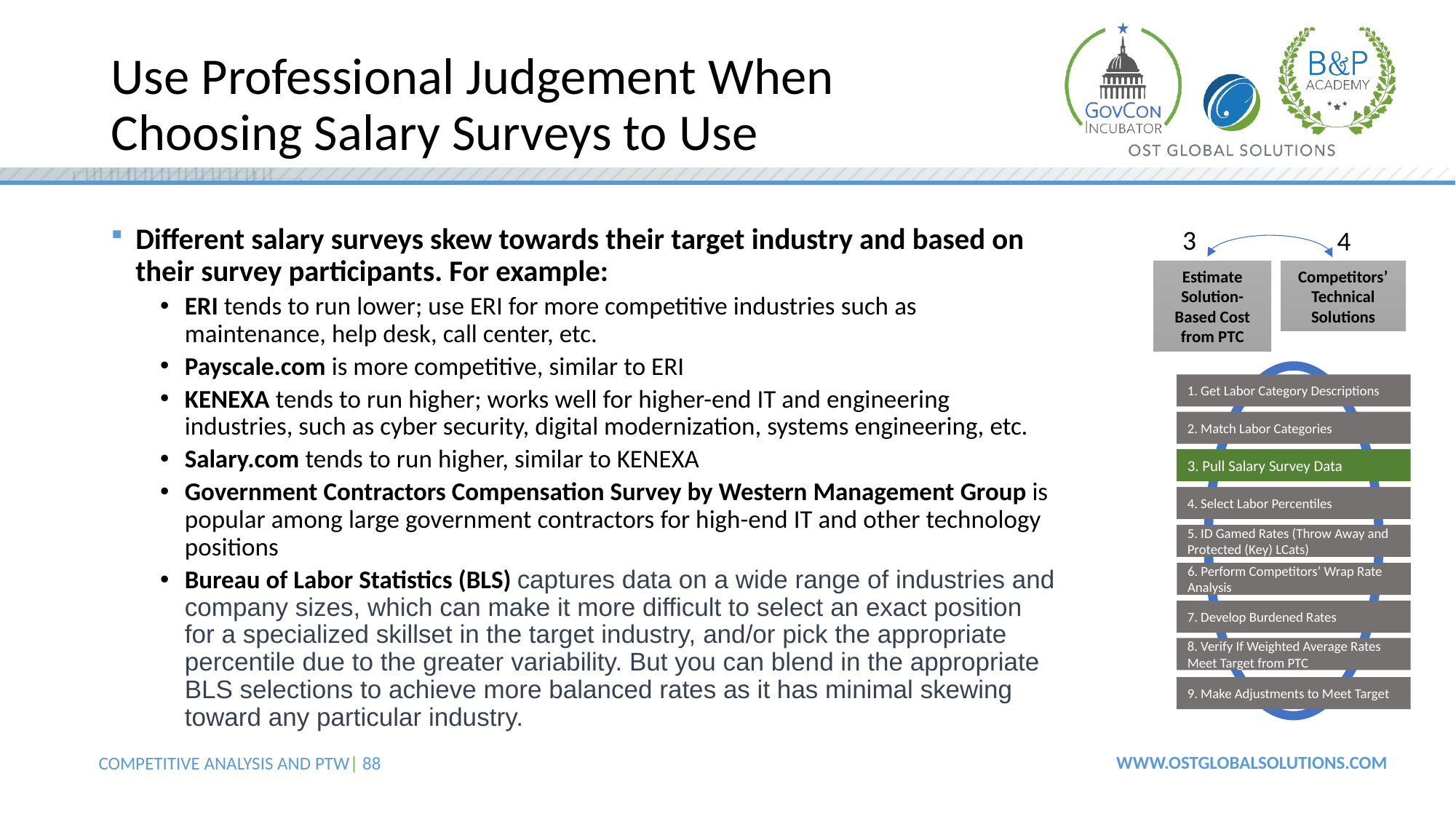

# Use Professional Judgement When Choosing Salary Surveys to Use
3
Different salary surveys skew towards their target industry and based on their survey participants. For example:
ERI tends to run lower; use ERI for more competitive industries such as maintenance, help desk, call center, etc.
Payscale.com is more competitive, similar to ERI
KENEXA tends to run higher; works well for higher-end IT and engineering industries, such as cyber security, digital modernization, systems engineering, etc.
Salary.com tends to run higher, similar to KENEXA
Government Contractors Compensation Survey by Western Management Group is popular among large government contractors for high-end IT and other technology positions
Bureau of Labor Statistics (BLS) captures data on a wide range of industries and company sizes, which can make it more difficult to select an exact position for a specialized skillset in the target industry, and/or pick the appropriate percentile due to the greater variability. But you can blend in the appropriate BLS selections to achieve more balanced rates as it has minimal skewing toward any particular industry.
4

Estimate Solution-Based Cost from PTC
Competitors’ Technical Solutions

1. Get Labor Category Descriptions
2. Match Labor Categories
3. Pull Salary Survey Data
4. Select Labor Percentiles
5. ID Gamed Rates (Throw Away and Protected (Key) LCats)
6. Perform Competitors’ Wrap Rate Analysis
7. Develop Burdened Rates
8. Verify If Weighted Average Rates Meet Target from PTC
9. Make Adjustments to Meet Target